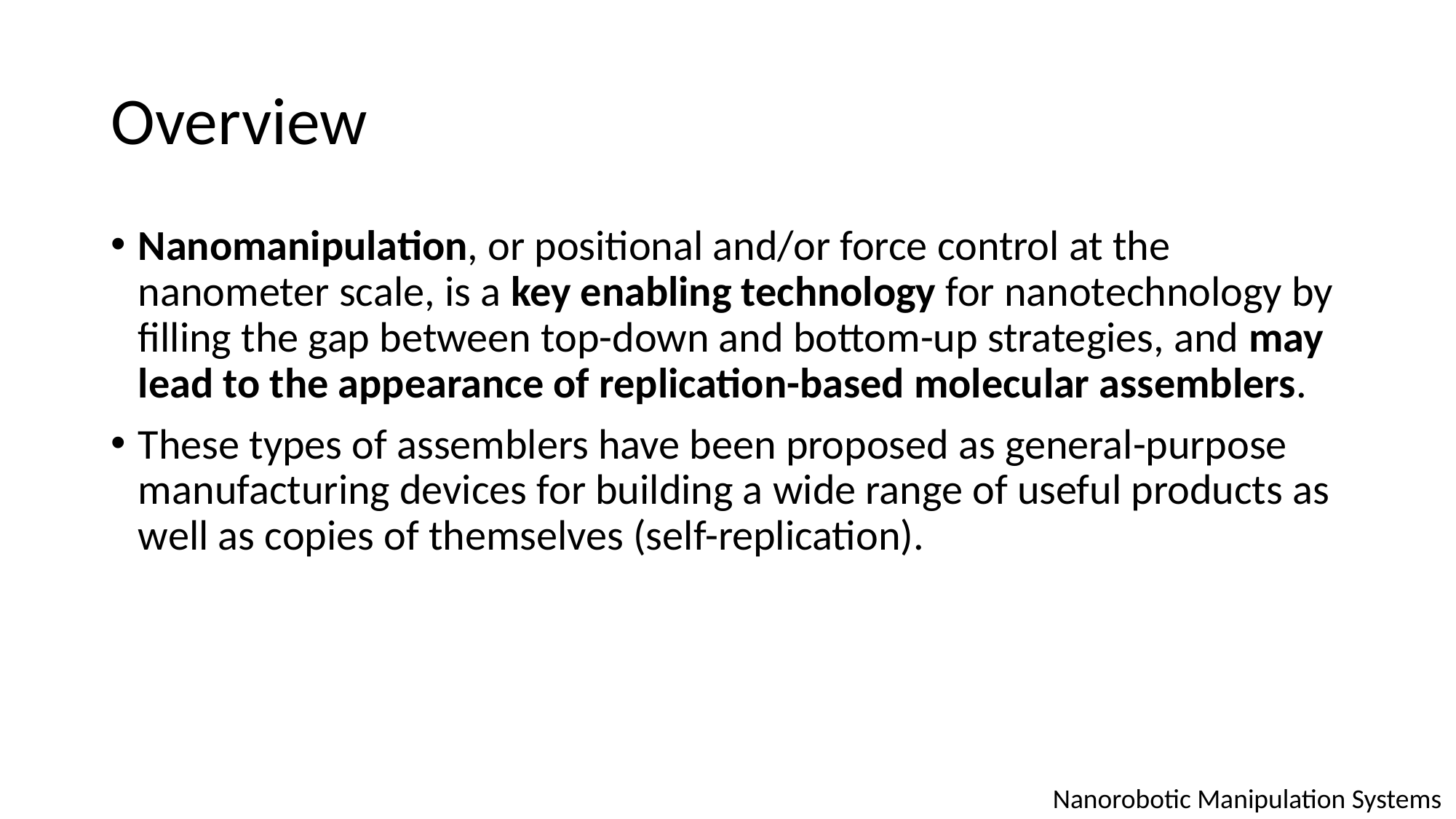

# Overview
Nanomanipulation, or positional and/or force control at the nanometer scale, is a key enabling technology for nanotechnology by filling the gap between top-down and bottom-up strategies, and may lead to the appearance of replication-based molecular assemblers.
These types of assemblers have been proposed as general-purpose manufacturing devices for building a wide range of useful products as well as copies of themselves (self-replication).

Nanorobotic Manipulation Systems